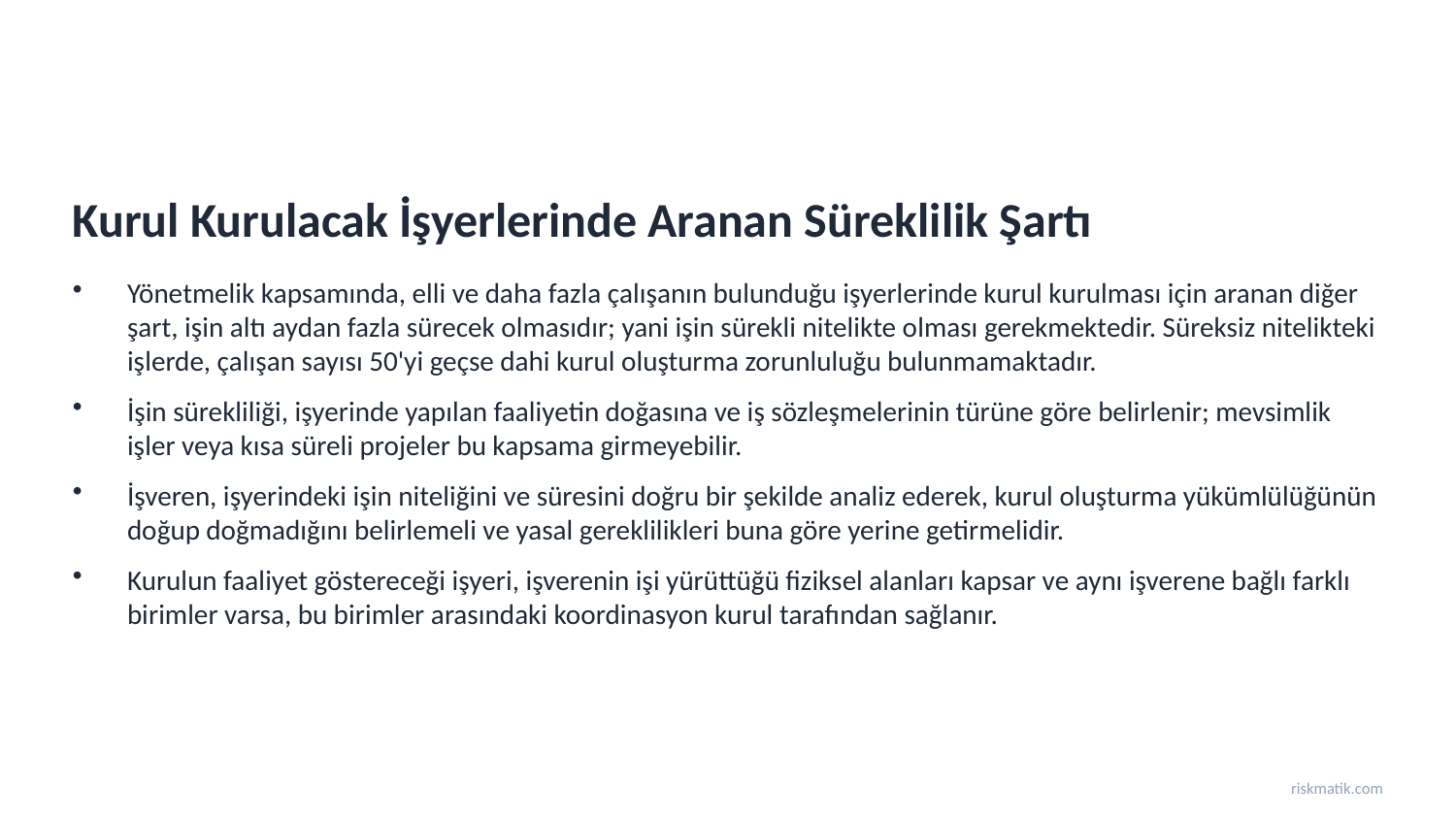

Kurul Kurulacak İşyerlerinde Aranan Süreklilik Şartı
Yönetmelik kapsamında, elli ve daha fazla çalışanın bulunduğu işyerlerinde kurul kurulması için aranan diğer şart, işin altı aydan fazla sürecek olmasıdır; yani işin sürekli nitelikte olması gerekmektedir. Süreksiz nitelikteki işlerde, çalışan sayısı 50'yi geçse dahi kurul oluşturma zorunluluğu bulunmamaktadır.
İşin sürekliliği, işyerinde yapılan faaliyetin doğasına ve iş sözleşmelerinin türüne göre belirlenir; mevsimlik işler veya kısa süreli projeler bu kapsama girmeyebilir.
İşveren, işyerindeki işin niteliğini ve süresini doğru bir şekilde analiz ederek, kurul oluşturma yükümlülüğünün doğup doğmadığını belirlemeli ve yasal gereklilikleri buna göre yerine getirmelidir.
Kurulun faaliyet göstereceği işyeri, işverenin işi yürüttüğü fiziksel alanları kapsar ve aynı işverene bağlı farklı birimler varsa, bu birimler arasındaki koordinasyon kurul tarafından sağlanır.
riskmatik.com